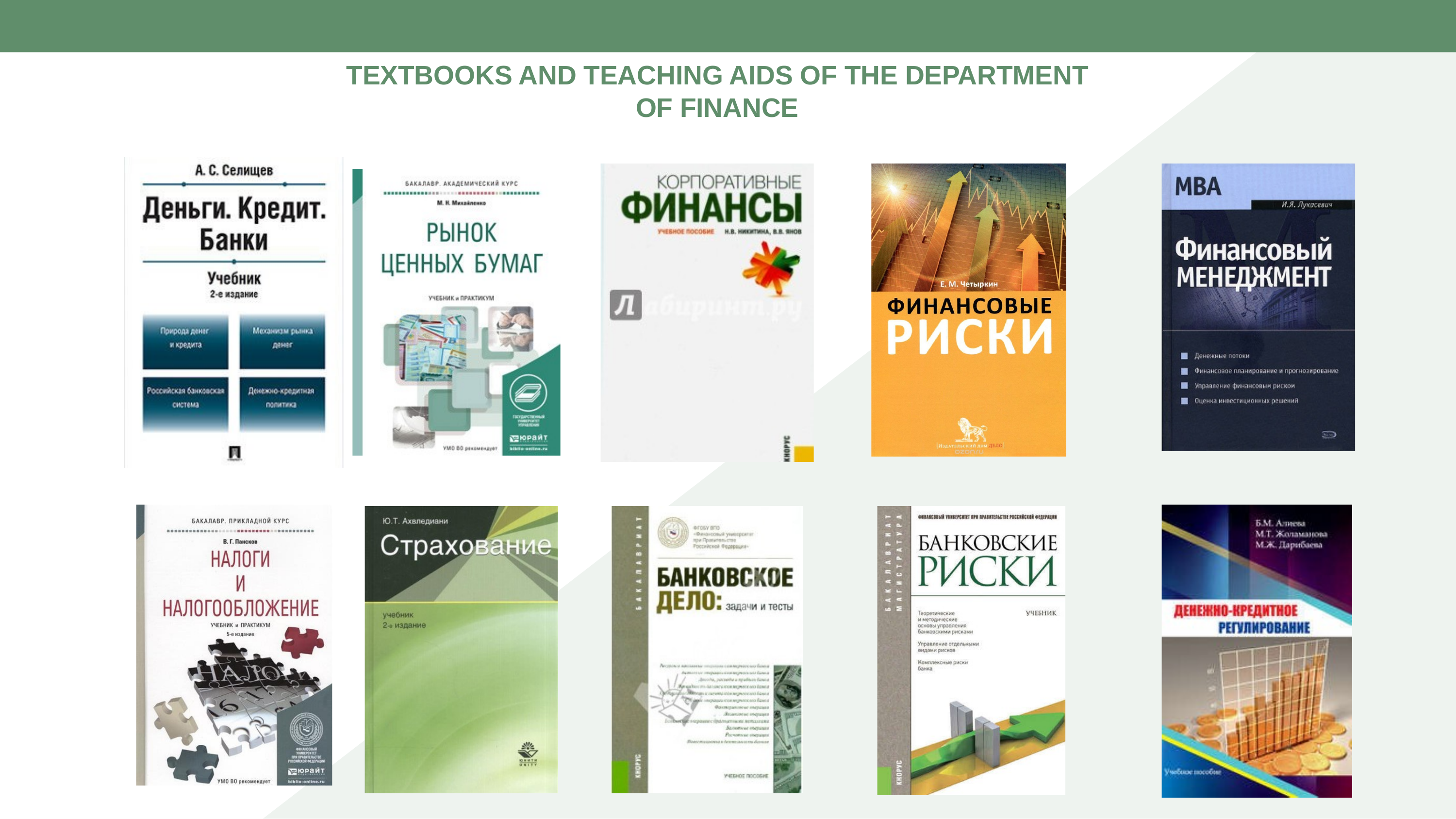

TEXTBOOKS AND TEACHING AIDS OF THE DEPARTMENT OF FINANCE